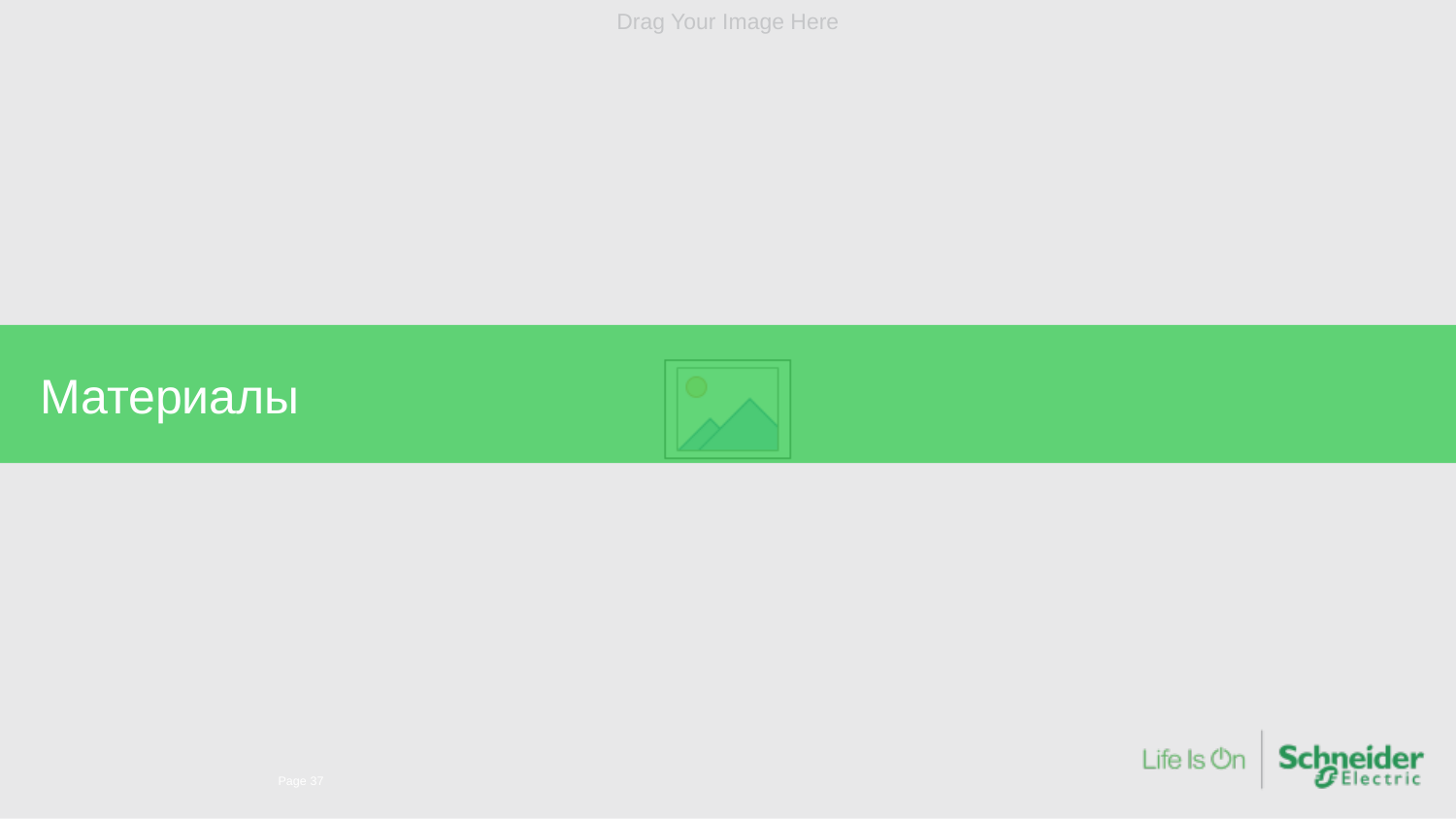

# Материалы

Confidential Property of Schneider Electric |
Page 37